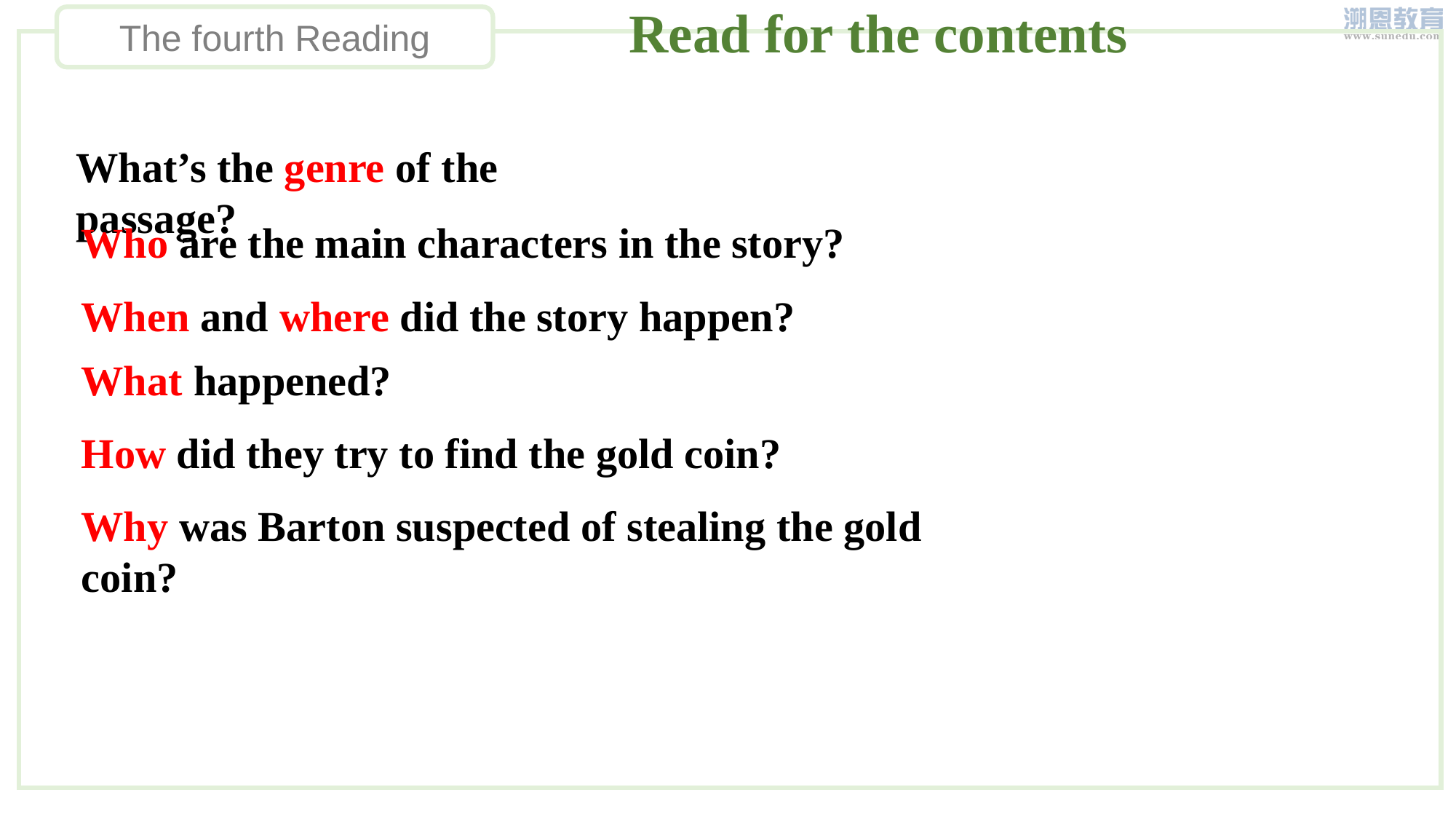

Read for the contents
The fourth Reading

What’s the genre of the passage?
Who are the main characters in the story?
When and where did the story happen?
What happened?
How did they try to find the gold coin?
Why was Barton suspected of stealing the gold coin?